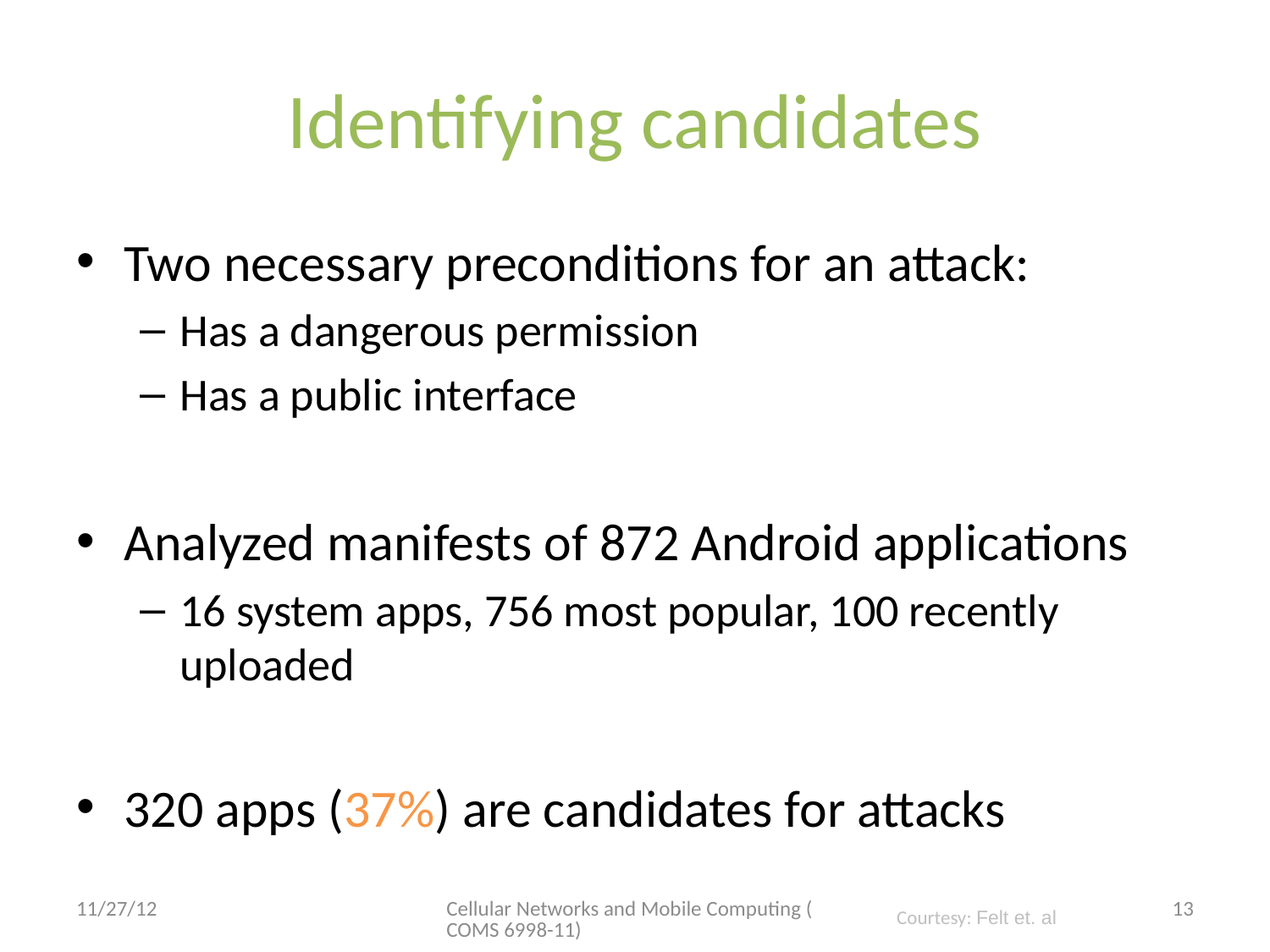

# Identifying candidates
Two necessary preconditions for an attack:
Has a dangerous permission
Has a public interface

Analyzed manifests of 872 Android applications
16 system apps, 756 most popular, 100 recently uploaded

320 apps (37%) are candidates for attacks

11/27/12
Cellular Networks and Mobile Computing (COMS 6998-11)
13
Courtesy: Felt et. al